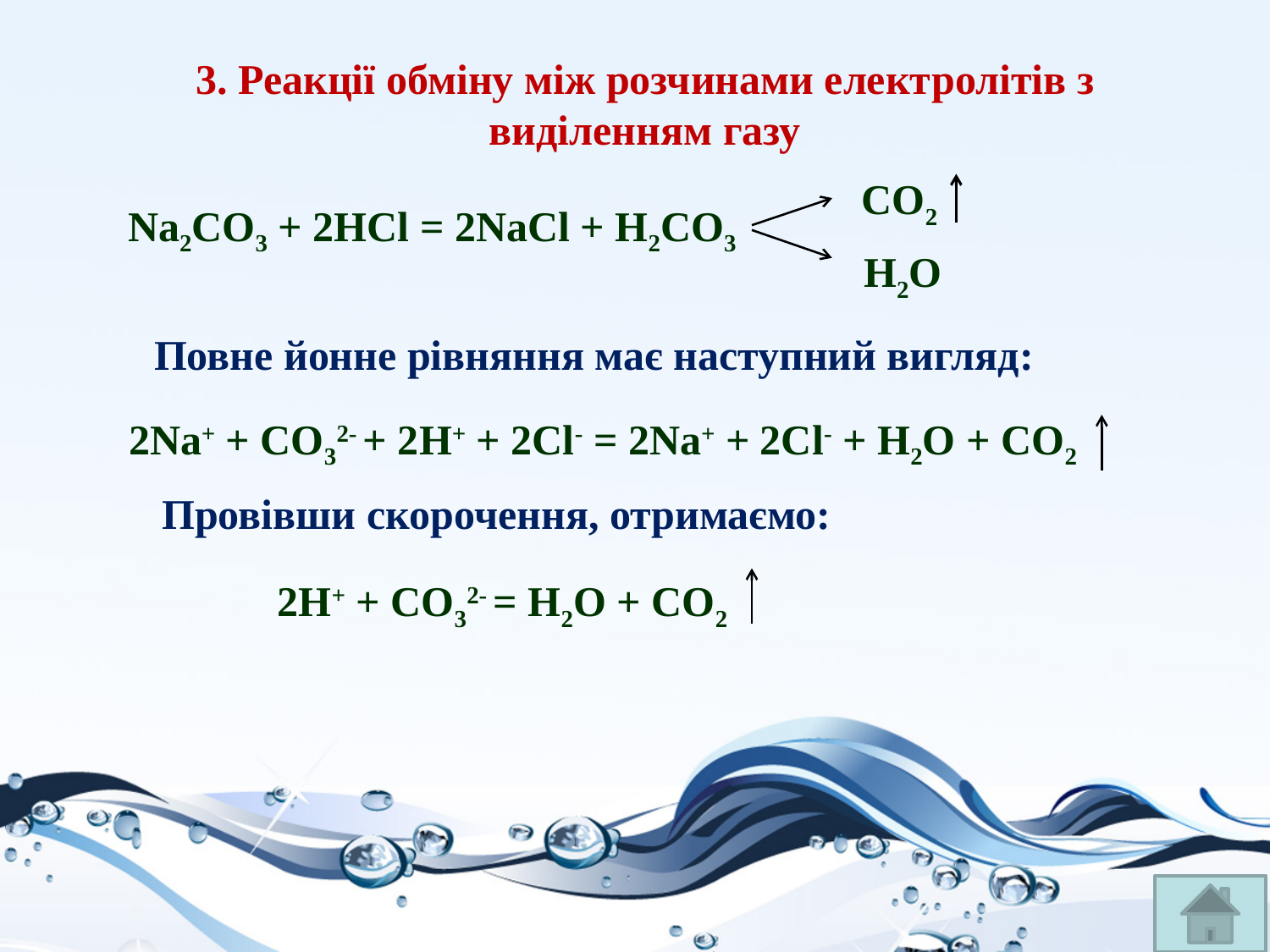

3. Реакції обміну між розчинами електролітів з виділенням газу

CO2
Na2CO3 + 2HCl = 2NaCl + H2CO3
H2O
Повне йонне рівняння має наступний вигляд:
2Na+ + CO32- + 2H+ + 2Cl- = 2Na+ + 2Cl- + H2O + CO2
Провівши скорочення, отримаємо:
2H+ + CO32- = H2O + CO2